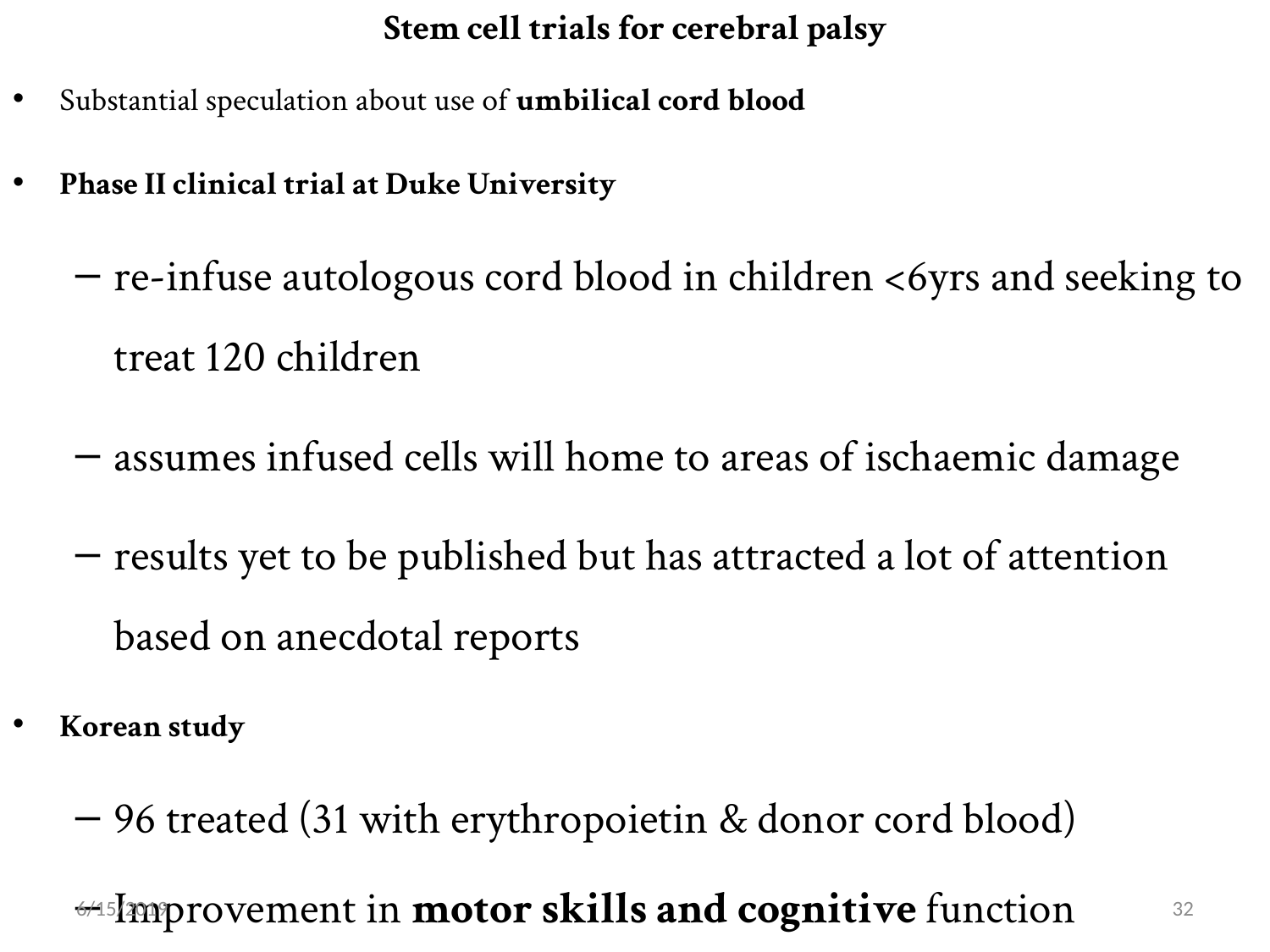

# Stem cell trials for cerebral palsy
Substantial speculation about use of umbilical cord blood
Phase II clinical trial at Duke University
re-infuse autologous cord blood in children <6yrs and seeking to treat 120 children
assumes infused cells will home to areas of ischaemic damage
results yet to be published but has attracted a lot of attention based on anecdotal reports
Korean study
96 treated (31 with erythropoietin & donor cord blood)
Improvement in motor skills and cognitive function

6/15/2019
32